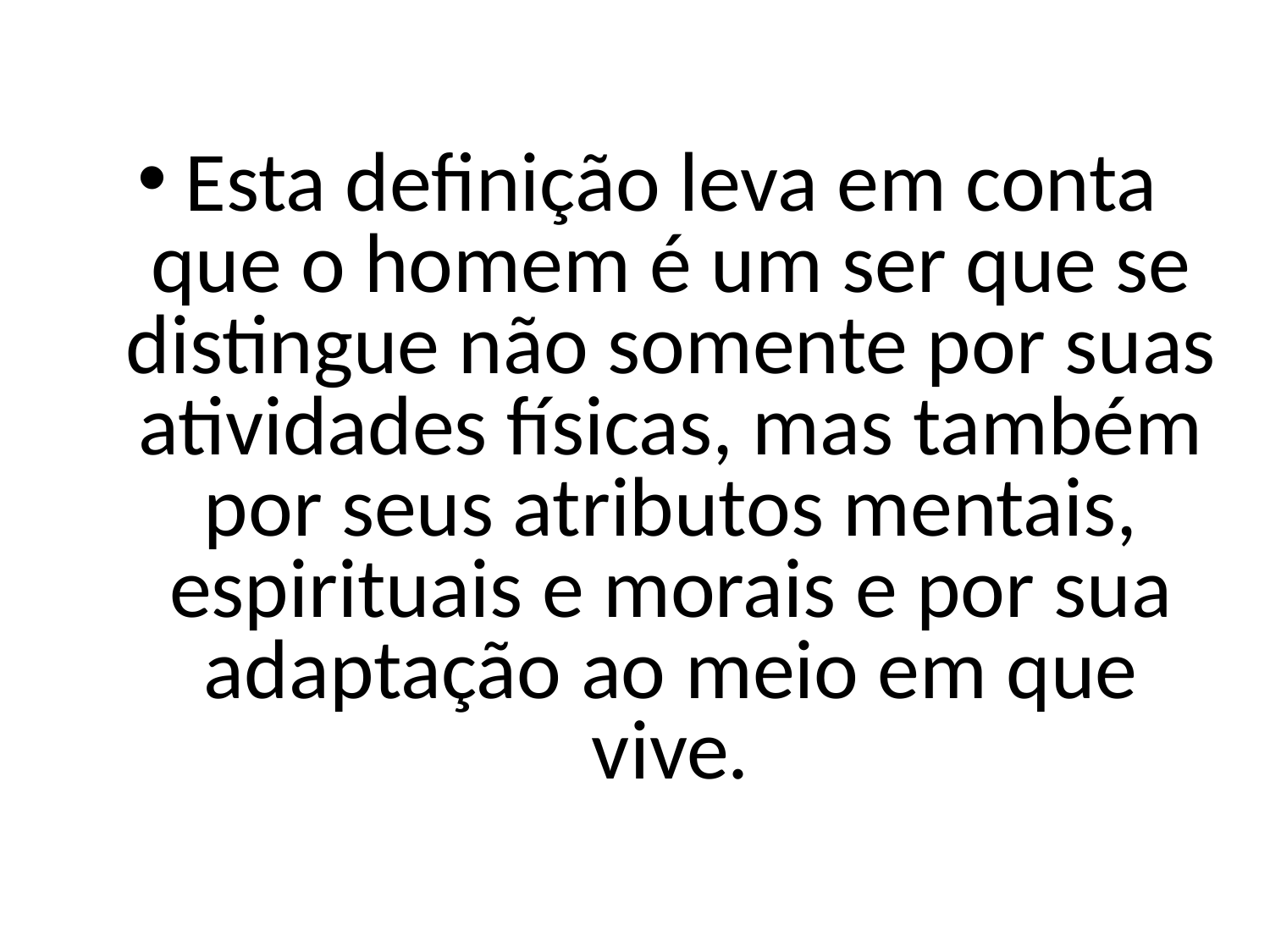

#

Esta definição leva em conta que o homem é um ser que se distingue não somente por suas atividades físicas, mas também por seus atributos mentais, espirituais e morais e por sua adaptação ao meio em que vive.